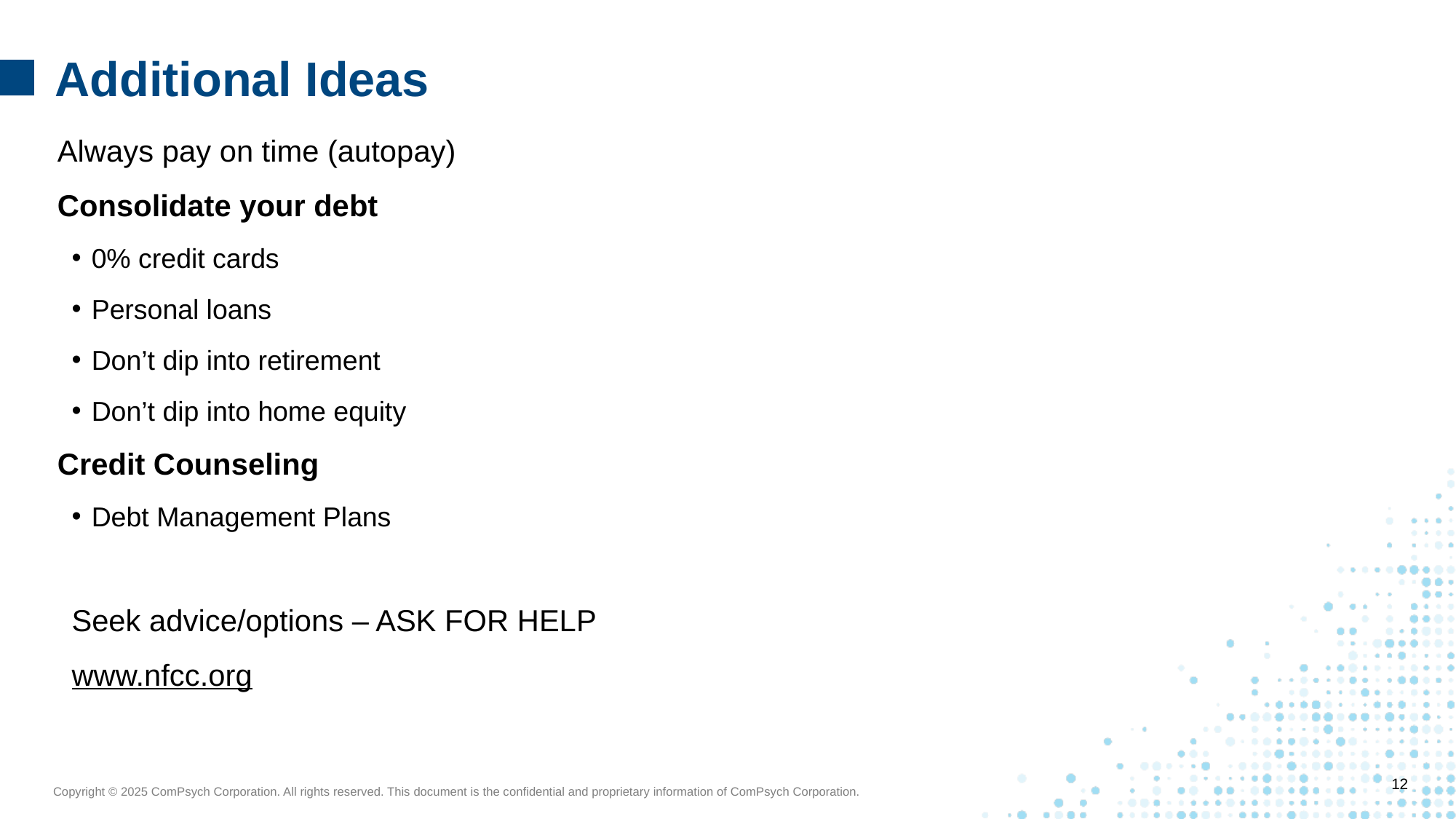

Additional Ideas
Always pay on time (autopay)
Consolidate your debt
0% credit cards
Personal loans
Don’t dip into retirement
Don’t dip into home equity
Credit Counseling
Debt Management Plans

Seek advice/options – ASK FOR HELP
www.nfcc.org